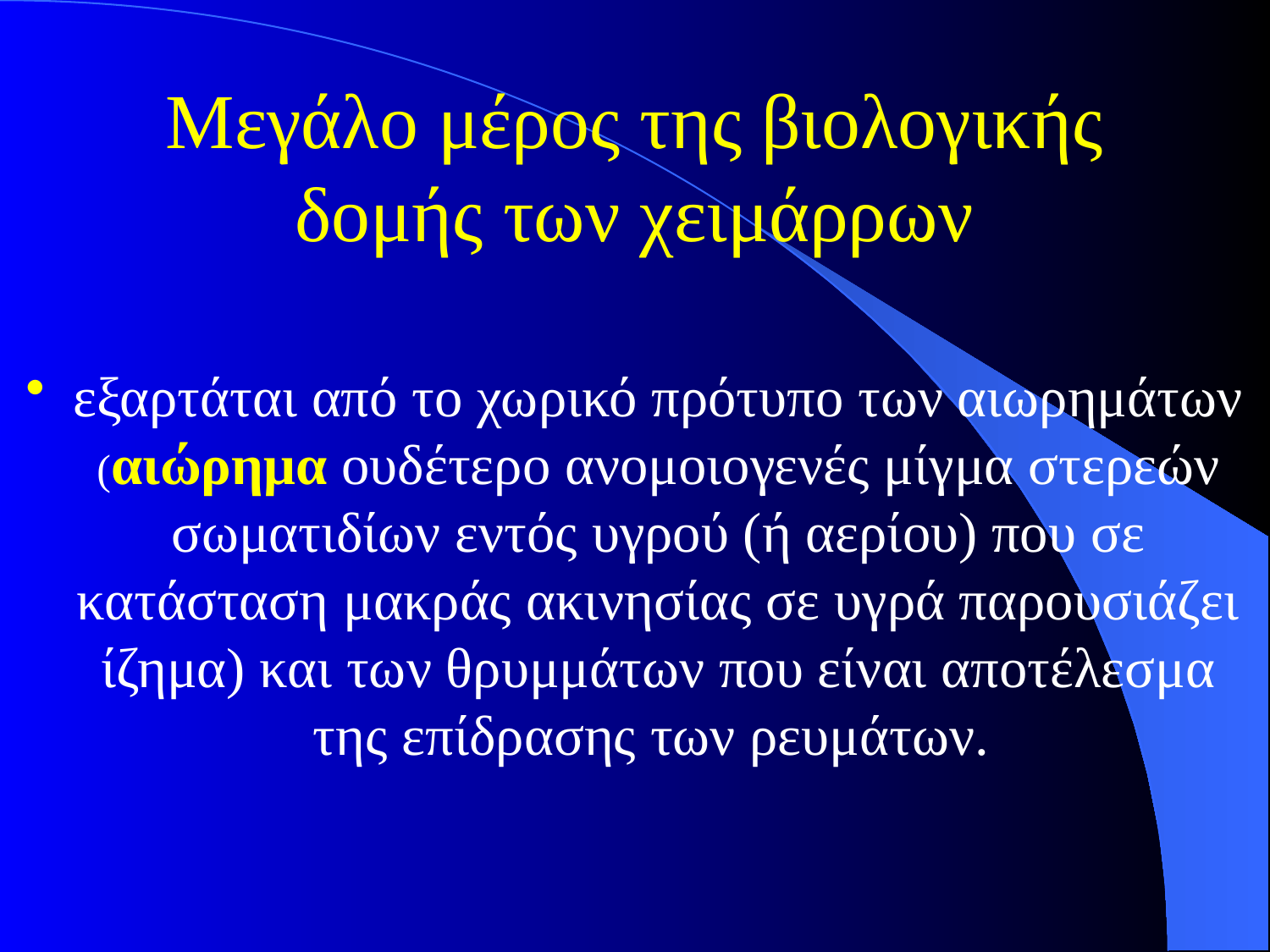

# Μεγάλο μέρος της βιολογικής δομής των χειμάρρων

εξαρτάται από το χωρικό πρότυπο των αιωρημάτων (αιώρημα ουδέτερο ανομοιογενές μίγμα στερεών σωματιδίων εντός υγρού (ή αερίου) που σε κατάσταση μακράς ακινησίας σε υγρά παρουσιάζει ίζημα) και των θρυμμάτων που είναι αποτέλεσμα της επίδρασης των ρευμάτων.